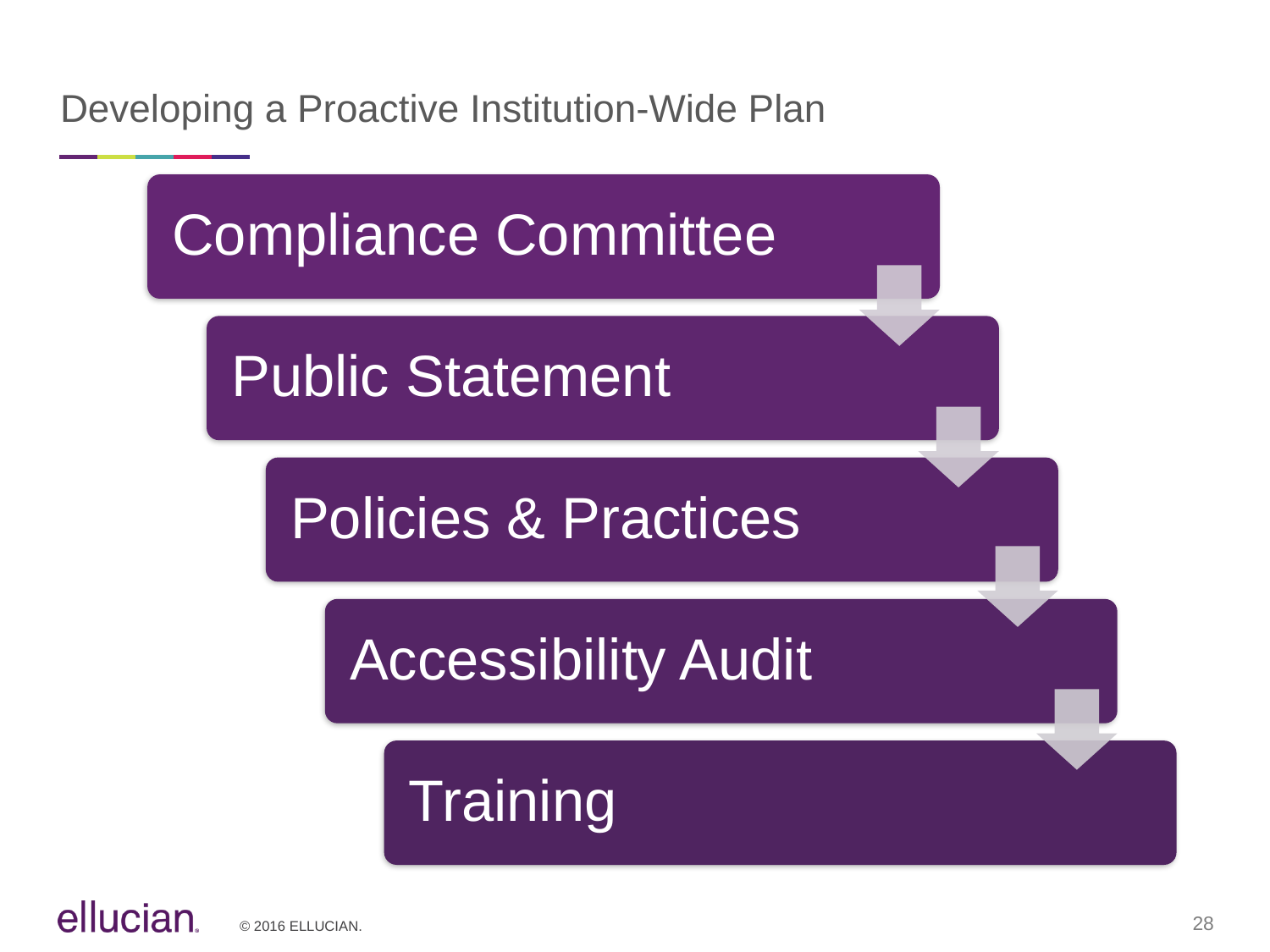

# Developing a Proactive Institution-Wide Plan
Compliance Committee
Public Statement
Policies & Practices
Accessibility Audit
Training